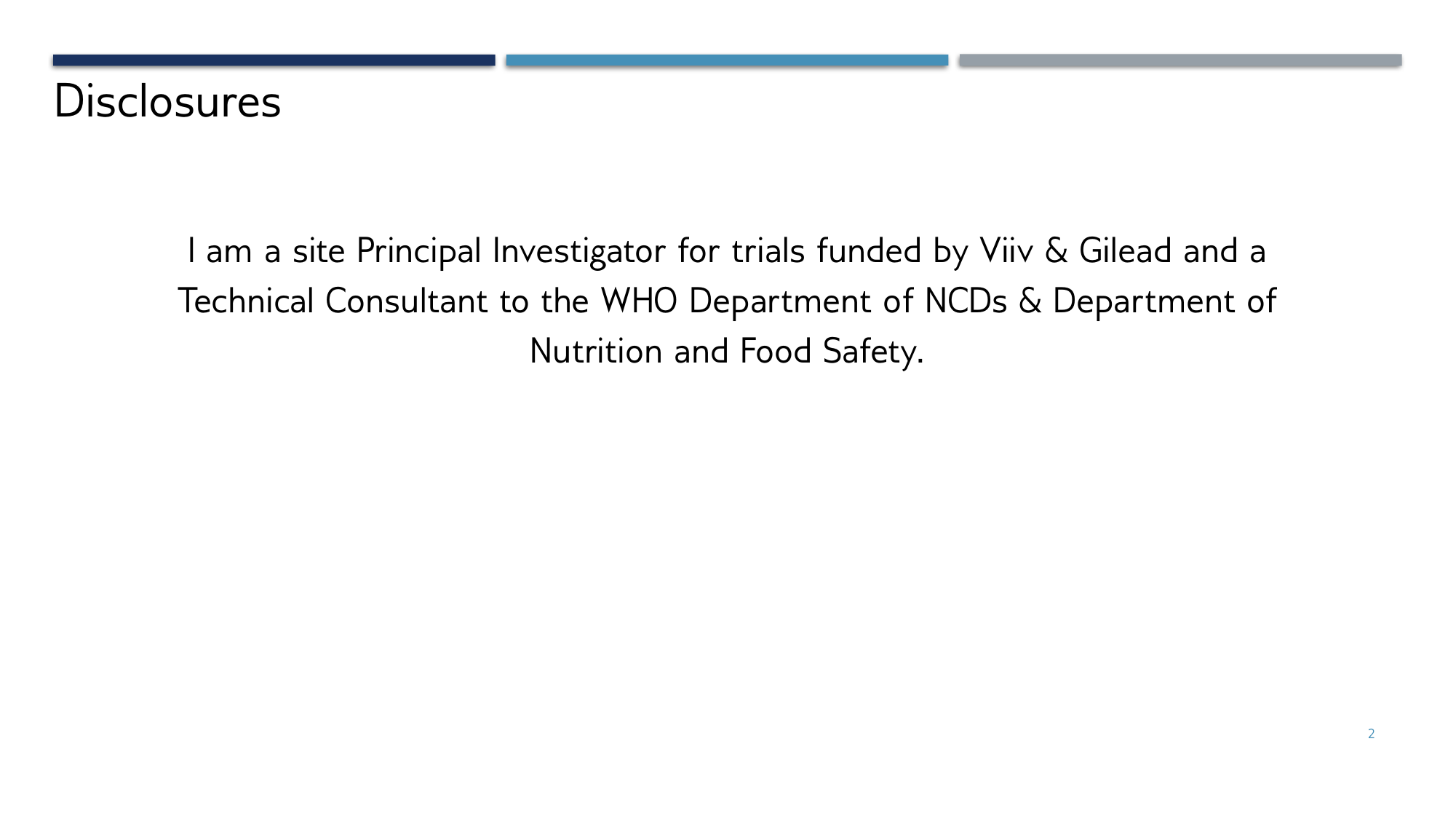

Disclosures
I am a site Principal Investigator for trials funded by Viiv & Gilead and a Technical Consultant to the WHO Department of NCDs & Department of Nutrition and Food Safety.

2